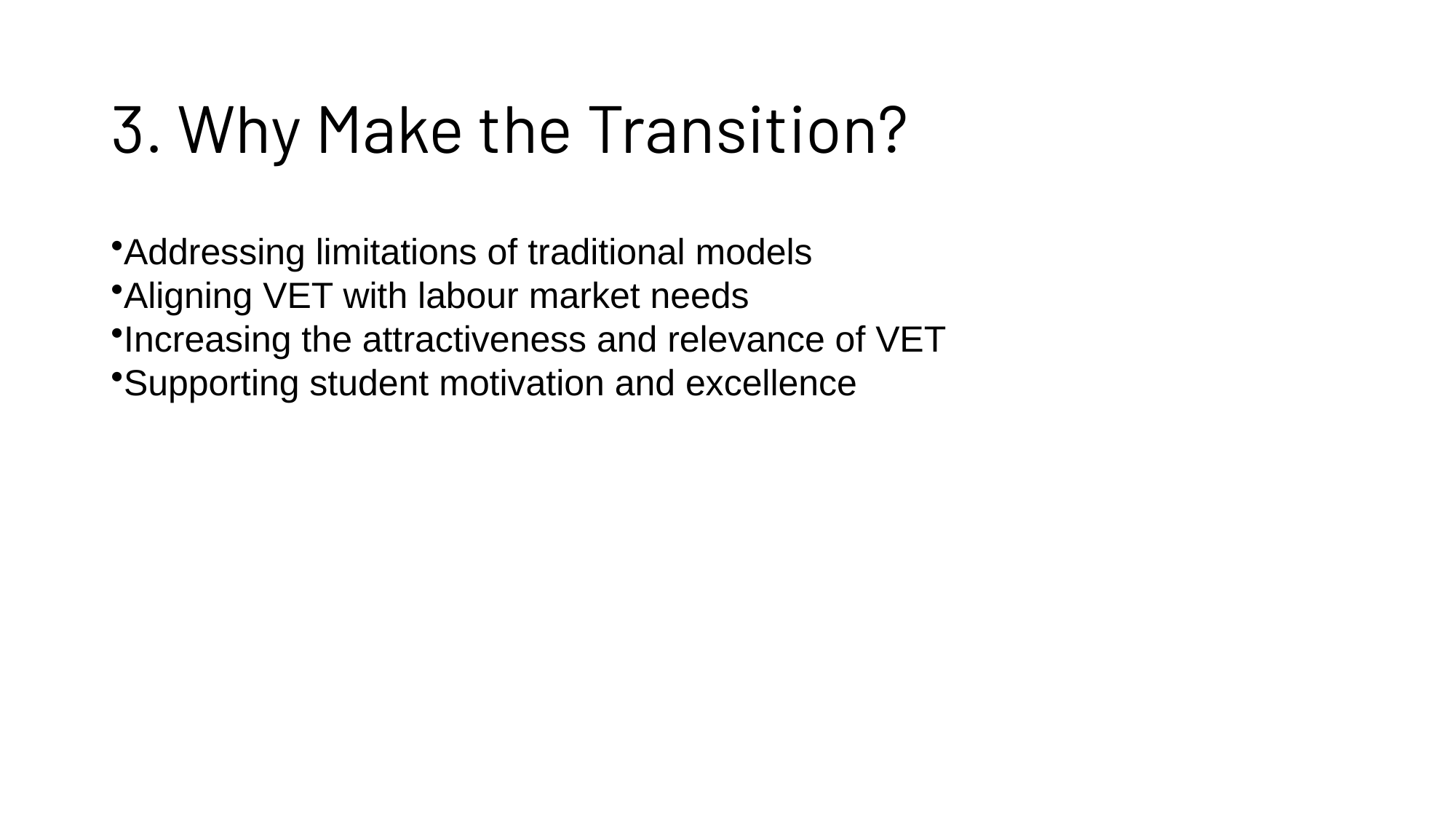

# 3. Why Make the Transition?
Addressing limitations of traditional models
Aligning VET with labour market needs
Increasing the attractiveness and relevance of VET
Supporting student motivation and excellence